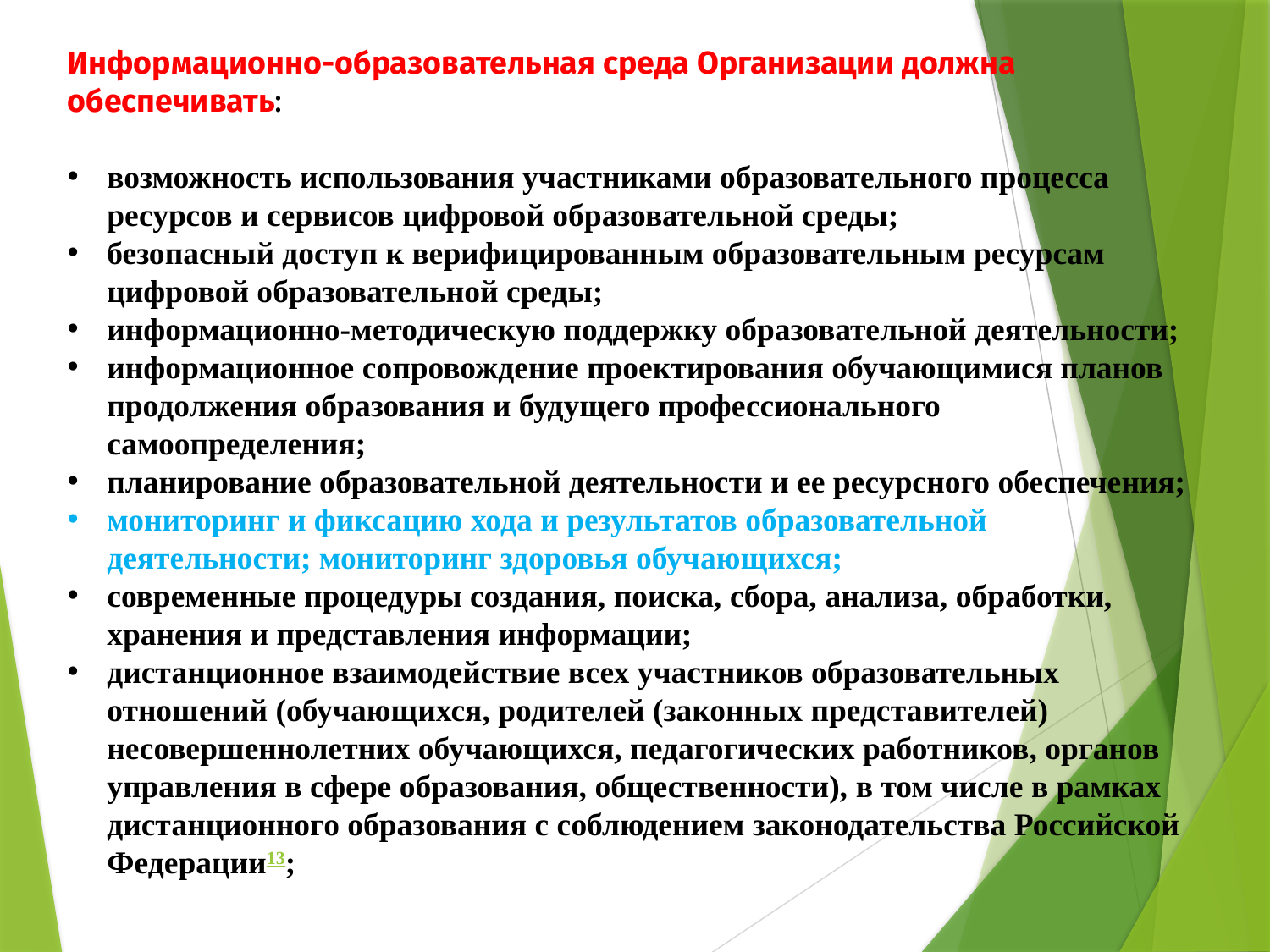

Информационно-образовательная среда Организации должна обеспечивать:

возможность использования участниками образовательного процесса ресурсов и сервисов цифровой образовательной среды;
безопасный доступ к верифицированным образовательным ресурсам цифровой образовательной среды;
информационно-методическую поддержку образовательной деятельности;
информационное сопровождение проектирования обучающимися планов продолжения образования и будущего профессионального самоопределения;
планирование образовательной деятельности и ее ресурсного обеспечения;
мониторинг и фиксацию хода и результатов образовательной деятельности; мониторинг здоровья обучающихся;
современные процедуры создания, поиска, сбора, анализа, обработки, хранения и представления информации;
дистанционное взаимодействие всех участников образовательных отношений (обучающихся, родителей (законных представителей) несовершеннолетних обучающихся, педагогических работников, органов управления в сфере образования, общественности), в том числе в рамках дистанционного образования с соблюдением законодательства Российской Федерации13;